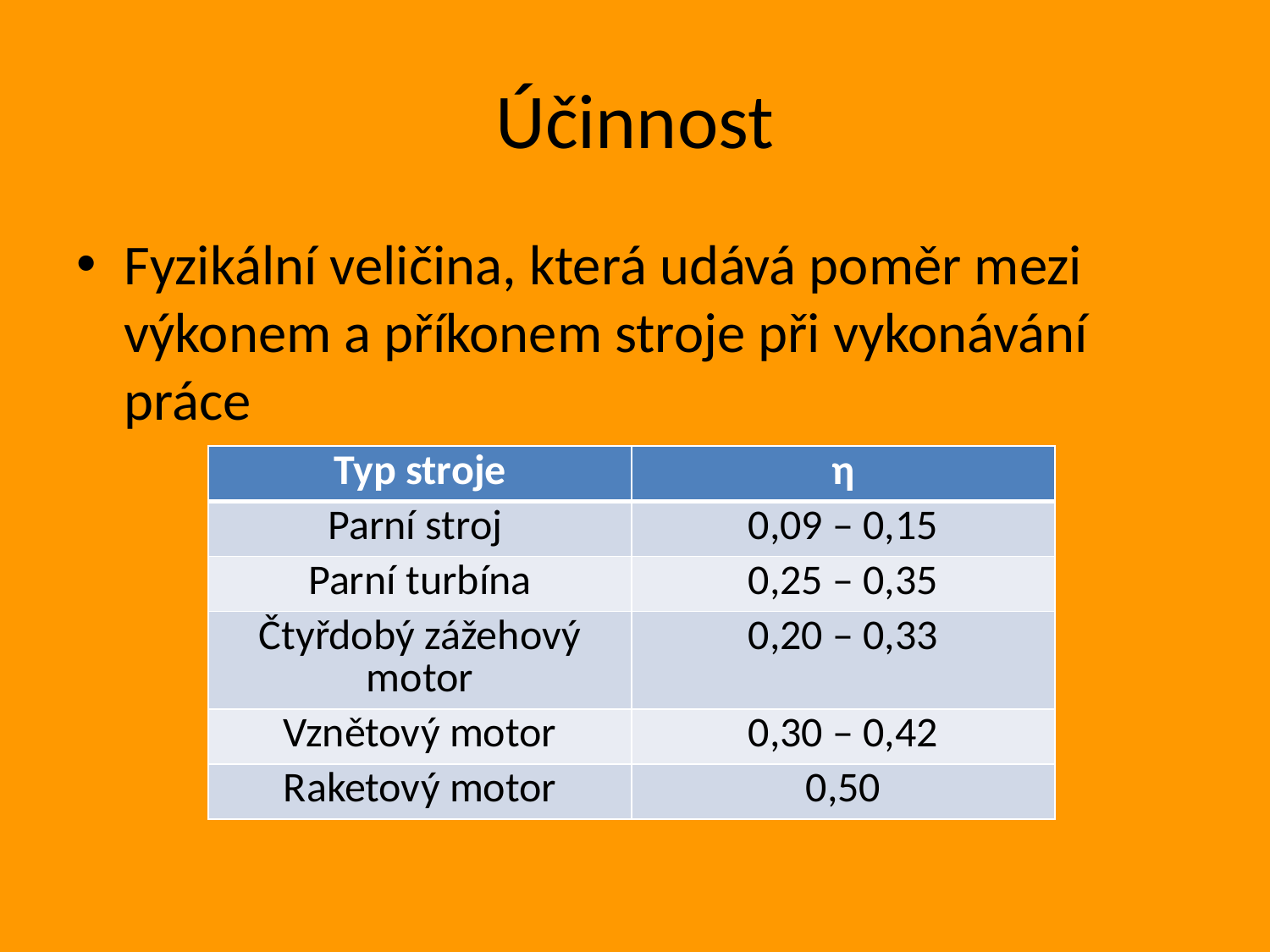

# Účinnost
Fyzikální veličina, která udává poměr mezi výkonem a příkonem stroje při vykonávání práce

| Typ stroje | η |
| --- | --- |
| Parní stroj | 0,09 – 0,15 |
| Parní turbína | 0,25 – 0,35 |
| Čtyřdobý zážehový motor | 0,20 – 0,33 |
| Vznětový motor | 0,30 – 0,42 |
| Raketový motor | 0,50 |